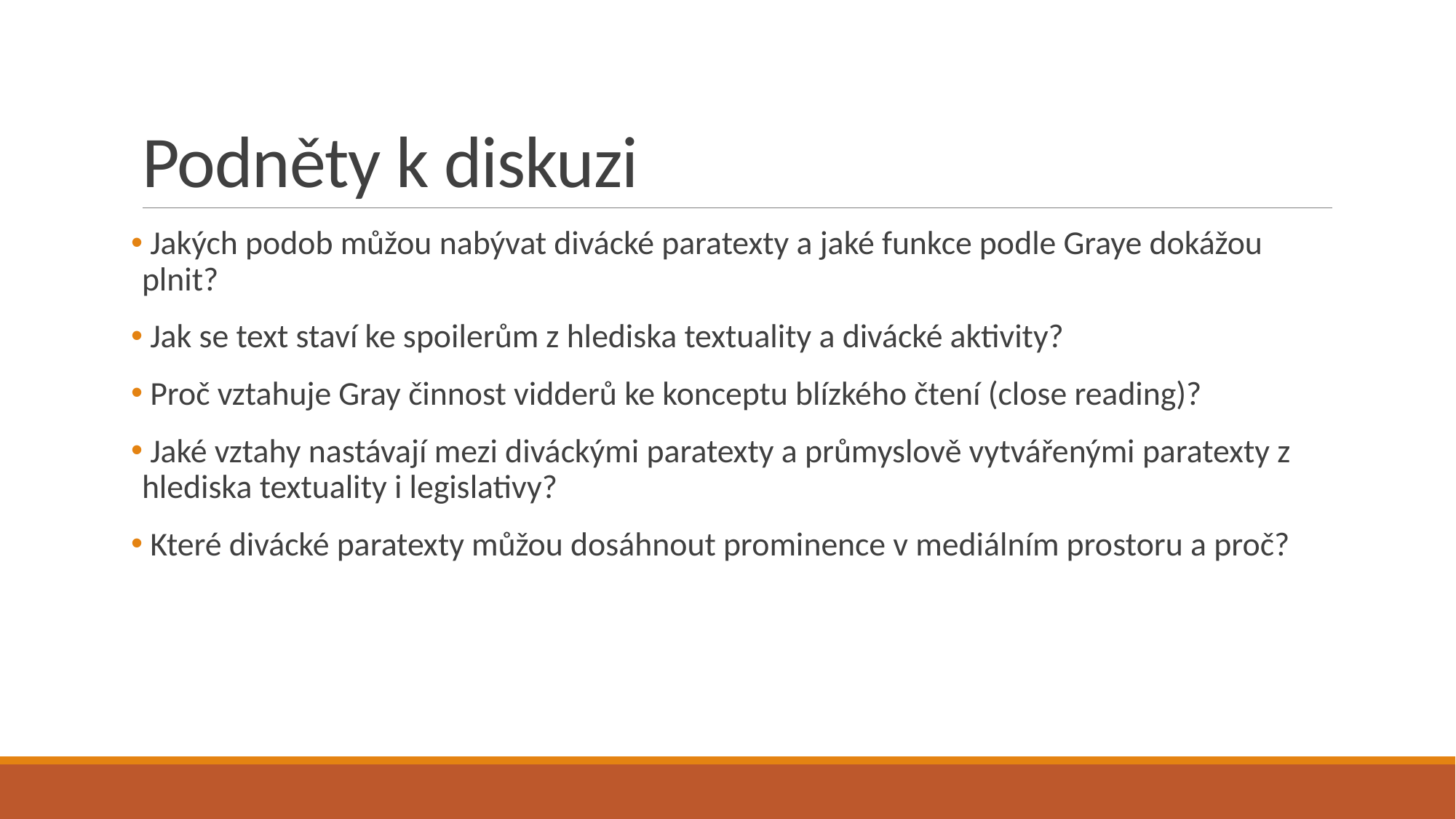

# Podněty k diskuzi
 Jakých podob můžou nabývat divácké paratexty a jaké funkce podle Graye dokážou plnit?
 Jak se text staví ke spoilerům z hlediska textuality a divácké aktivity?
 Proč vztahuje Gray činnost vidderů ke konceptu blízkého čtení (close reading)?
 Jaké vztahy nastávají mezi diváckými paratexty a průmyslově vytvářenými paratexty z hlediska textuality i legislativy?
 Které divácké paratexty můžou dosáhnout prominence v mediálním prostoru a proč?